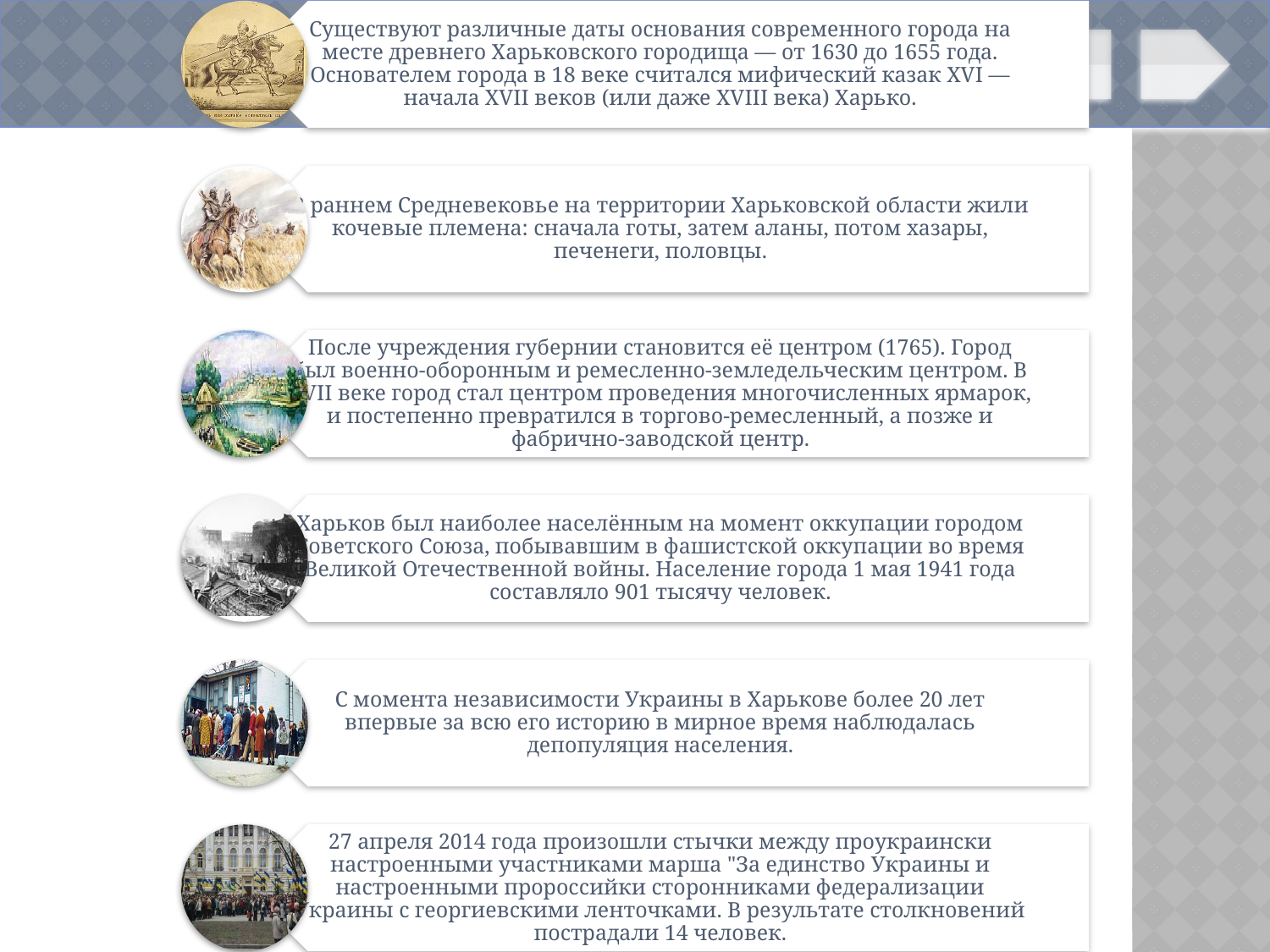

Существуют различные даты основания современного города на месте древнего Харьковского городища — от 1630 до 1655 года. Основателем города в 18 веке считался мифический казак XVI — начала XVII веков (или даже XVIII века) Харько.
В раннем Средневековье на территории Харьковской области жили кочевые племена: сначала готы, затем аланы, потом хазары, печенеги, половцы.
После учреждения губернии становится её центром (1765). Город был военно-оборонным и ремесленно-земледельческим центром. В XVII веке город стал центром проведения многочисленных ярмарок, и постепенно превратился в торгово-ремесленный, а позже и фабрично-заводской центр.
Харьков был наиболее населённым на момент оккупации городом Советского Союза, побывавшим в фашистской оккупации во время Великой Отечественной войны. Население города 1 мая 1941 года составляло 901 тысячу человек.
С момента независимости Украины в Харькове более 20 лет впервые за всю его историю в мирное время наблюдалась депопуляция населения.
27 апреля 2014 года произошли стычки между проукраински настроенными участниками марша "За единство Украины и настроенными пророссийки cторонниками федерализации Украины с георгиевскими ленточками. В результате столкновений пострадали 14 человек.
История